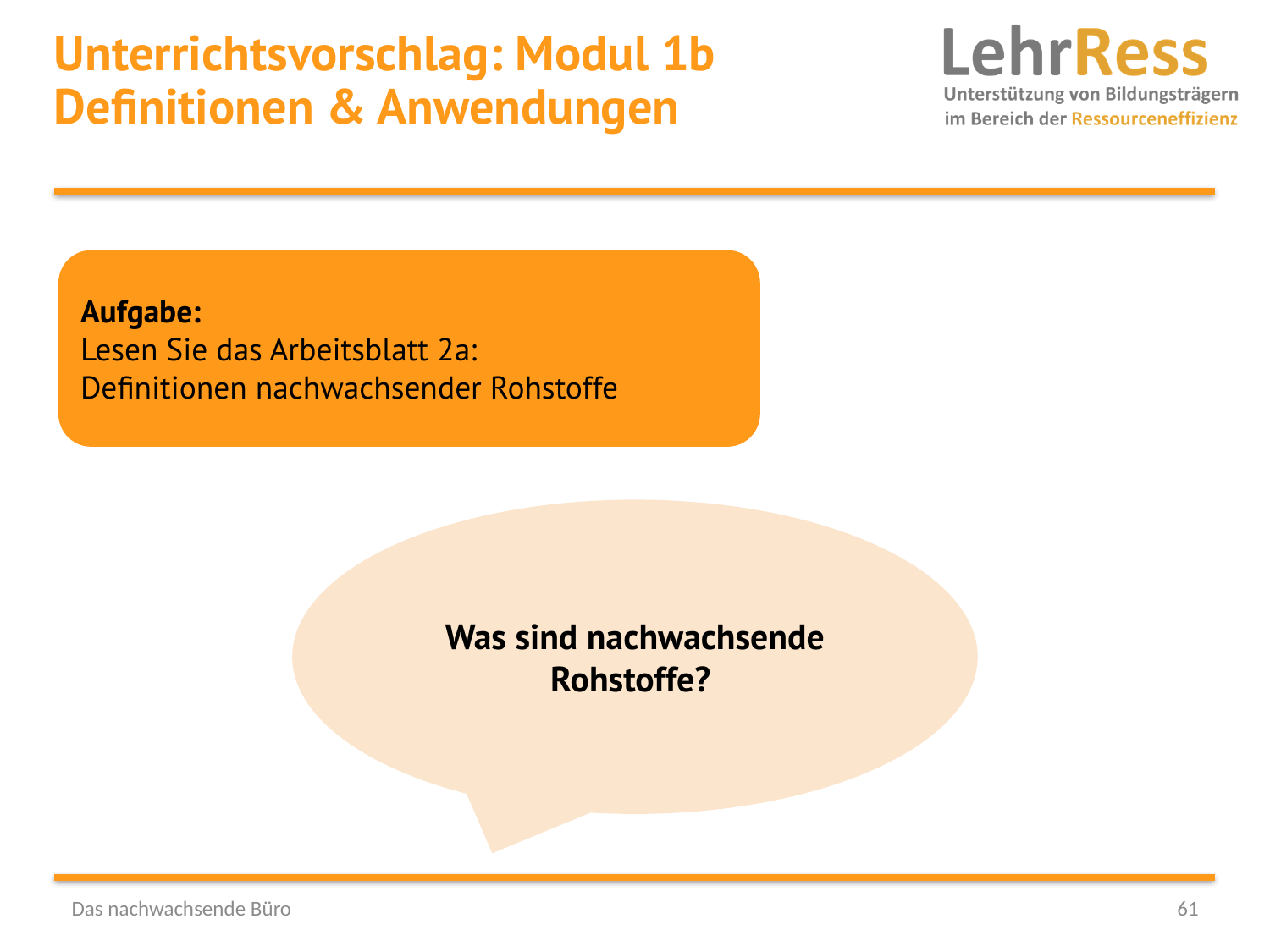

# Unterrichtsvorschlag: Modul 1b Definitionen & Anwendungen
Aufgabe:
Lesen Sie das Arbeitsblatt 2a:
Definitionen nachwachsender Rohstoffe
Was sind nachwachsende Rohstoffe?
Das nachwachsende Büro
61